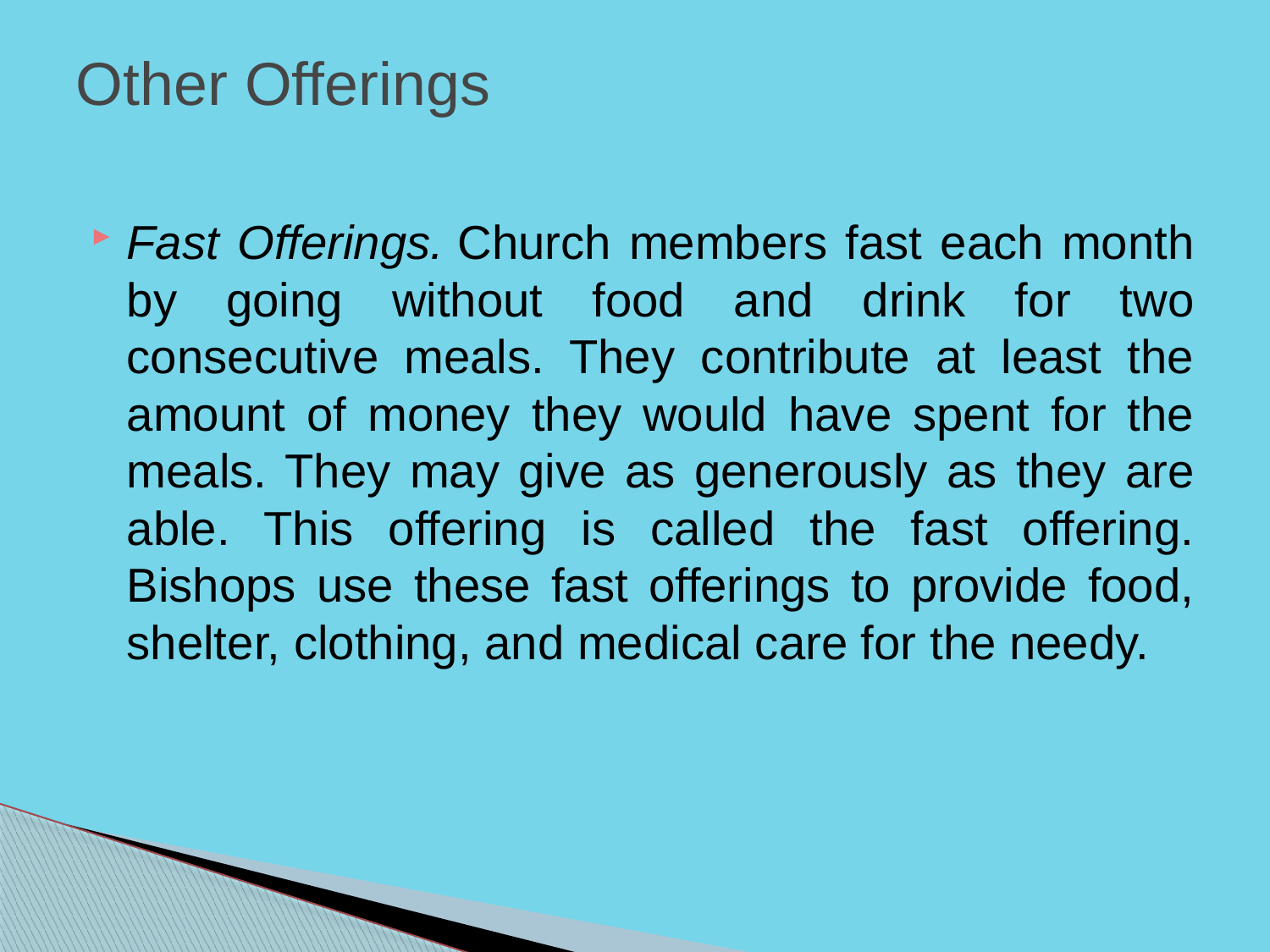

# Other Offerings
Fast Offerings. Church members fast each month by going without food and drink for two consecutive meals. They contribute at least the amount of money they would have spent for the meals. They may give as generously as they are able. This offering is called the fast offering. Bishops use these fast offerings to provide food, shelter, clothing, and medical care for the needy.